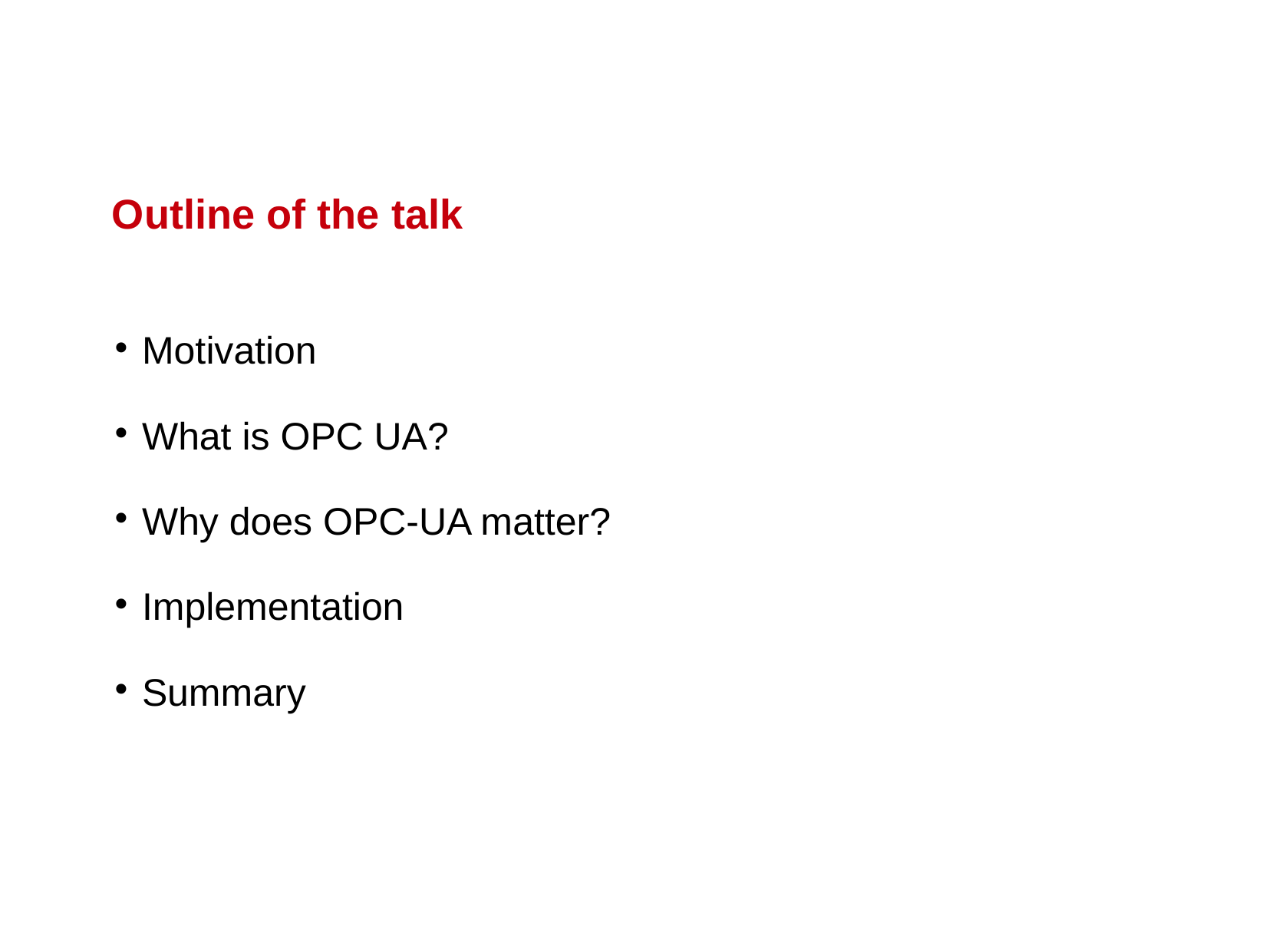

# Outline of the talk
Motivation

What is OPC UA?

Why does OPC-UA matter?

Implementation

Summary